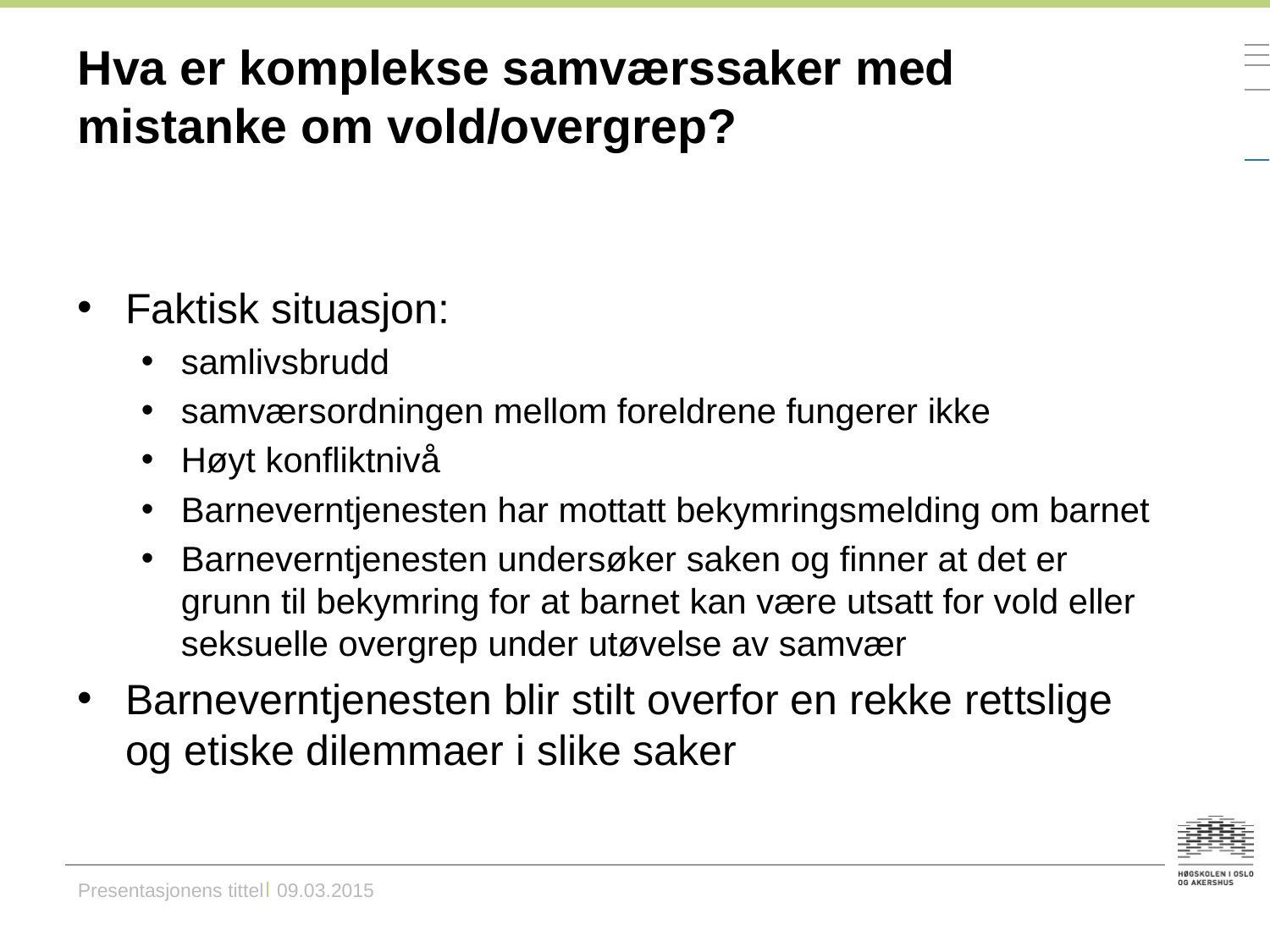

# Hva er komplekse samværssaker med mistanke om vold/overgrep?
Faktisk situasjon:
samlivsbrudd
samværsordningen mellom foreldrene fungerer ikke
Høyt konfliktnivå
Barneverntjenesten har mottatt bekymringsmelding om barnet
Barneverntjenesten undersøker saken og finner at det er grunn til bekymring for at barnet kan være utsatt for vold eller seksuelle overgrep under utøvelse av samvær
Barneverntjenesten blir stilt overfor en rekke rettslige og etiske dilemmaer i slike saker
Presentasjonens tittel	09.03.2015